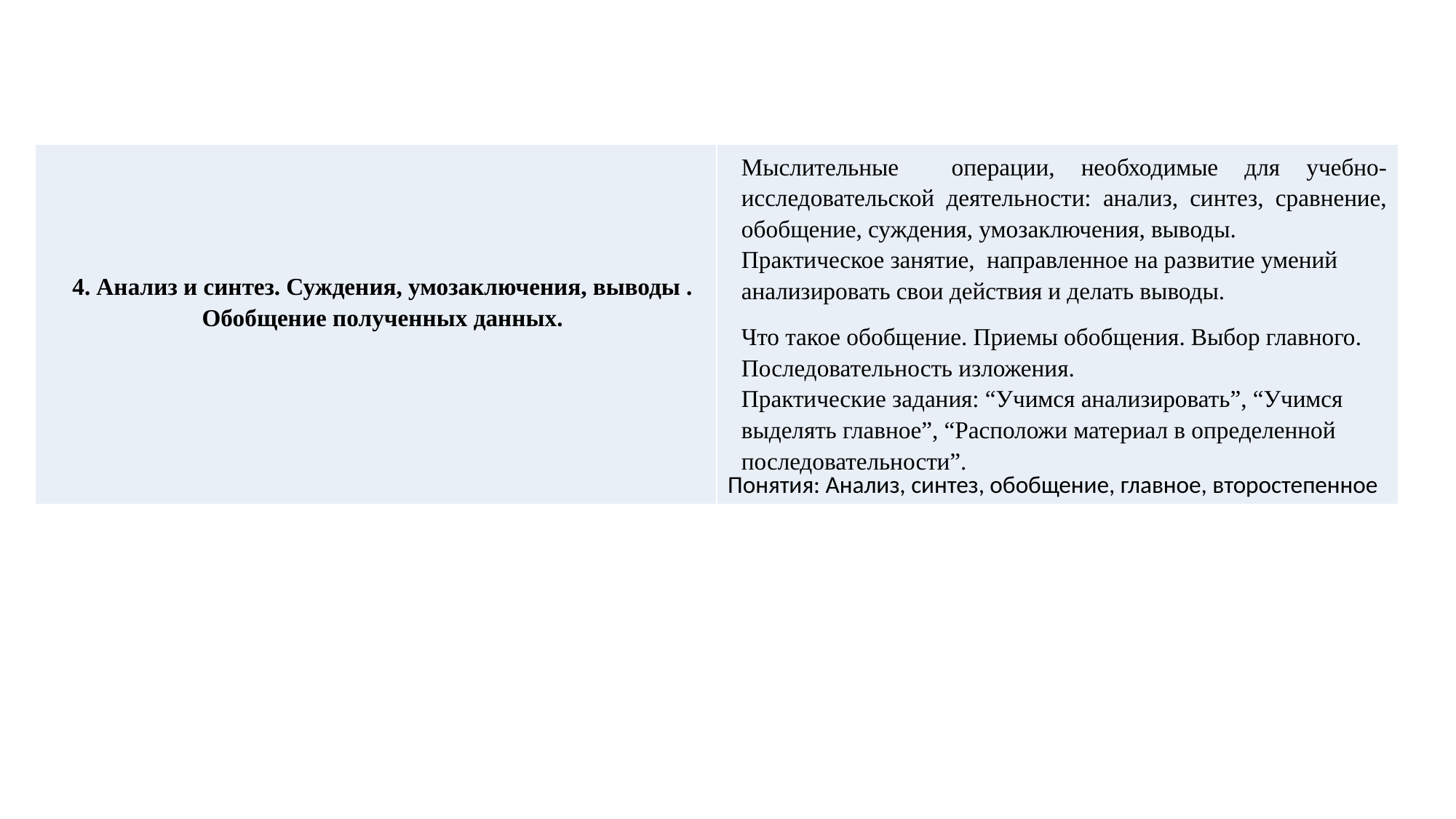

| 4. Анализ и синтез. Суждения, умозаключения, выводы . Обобщение полученных данных. | Мыслительные операции, необходимые для учебно-исследовательской деятельности: анализ, синтез, сравнение, обобщение, суждения, умозаключения, выводы. Практическое занятие, направленное на развитие умений анализировать свои действия и делать выводы. Что такое обобщение. Приемы обобщения. Выбор главного. Последовательность изложения. Практические задания: “Учимся анализировать”, “Учимся выделять главное”, “Расположи материал в определенной последовательности”. Понятия: Анализ, синтез, обобщение, главное, второстепенное |
| --- | --- |